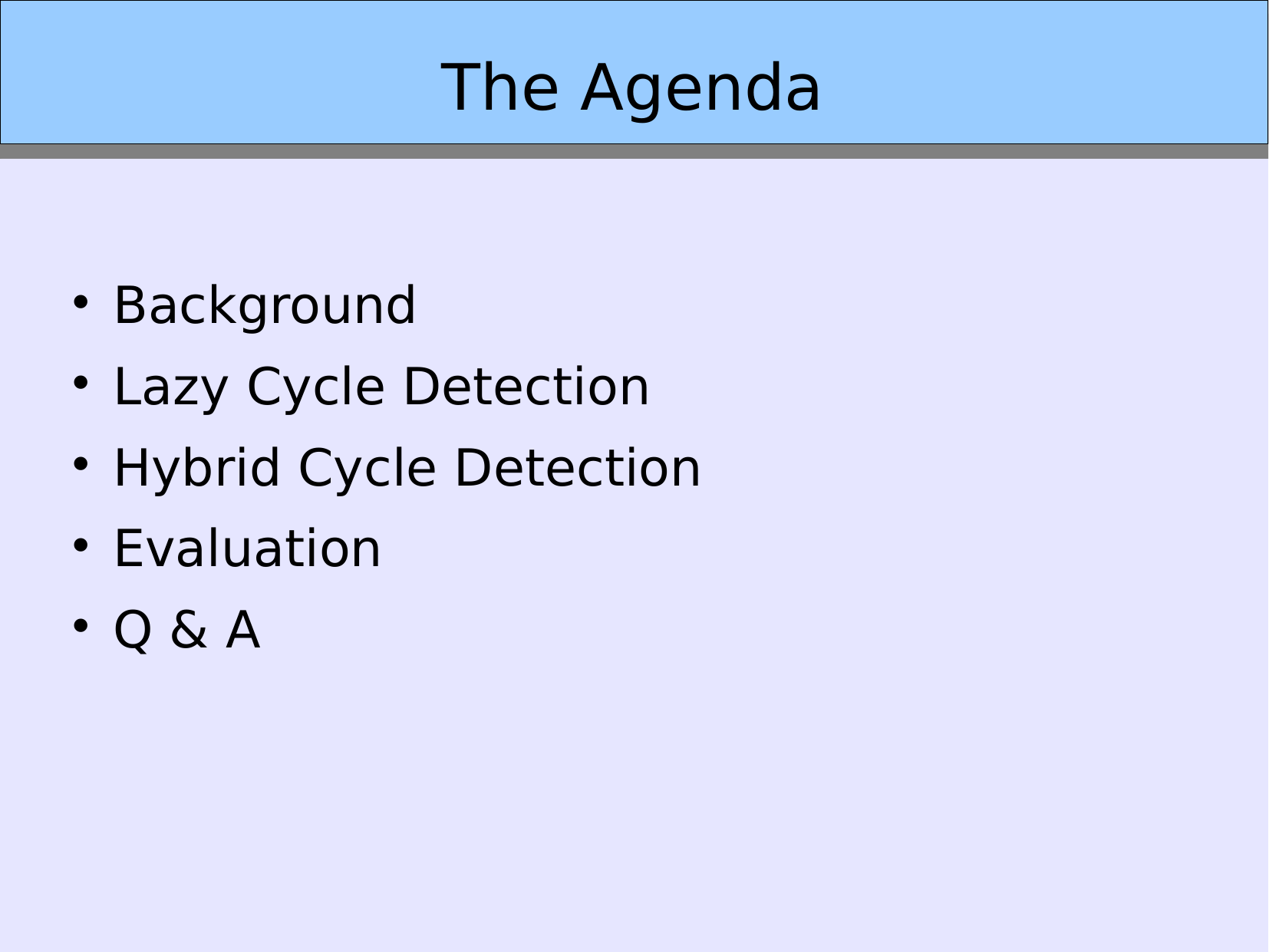

The Agenda
Background
Lazy Cycle Detection
Hybrid Cycle Detection
Evaluation
Q & A